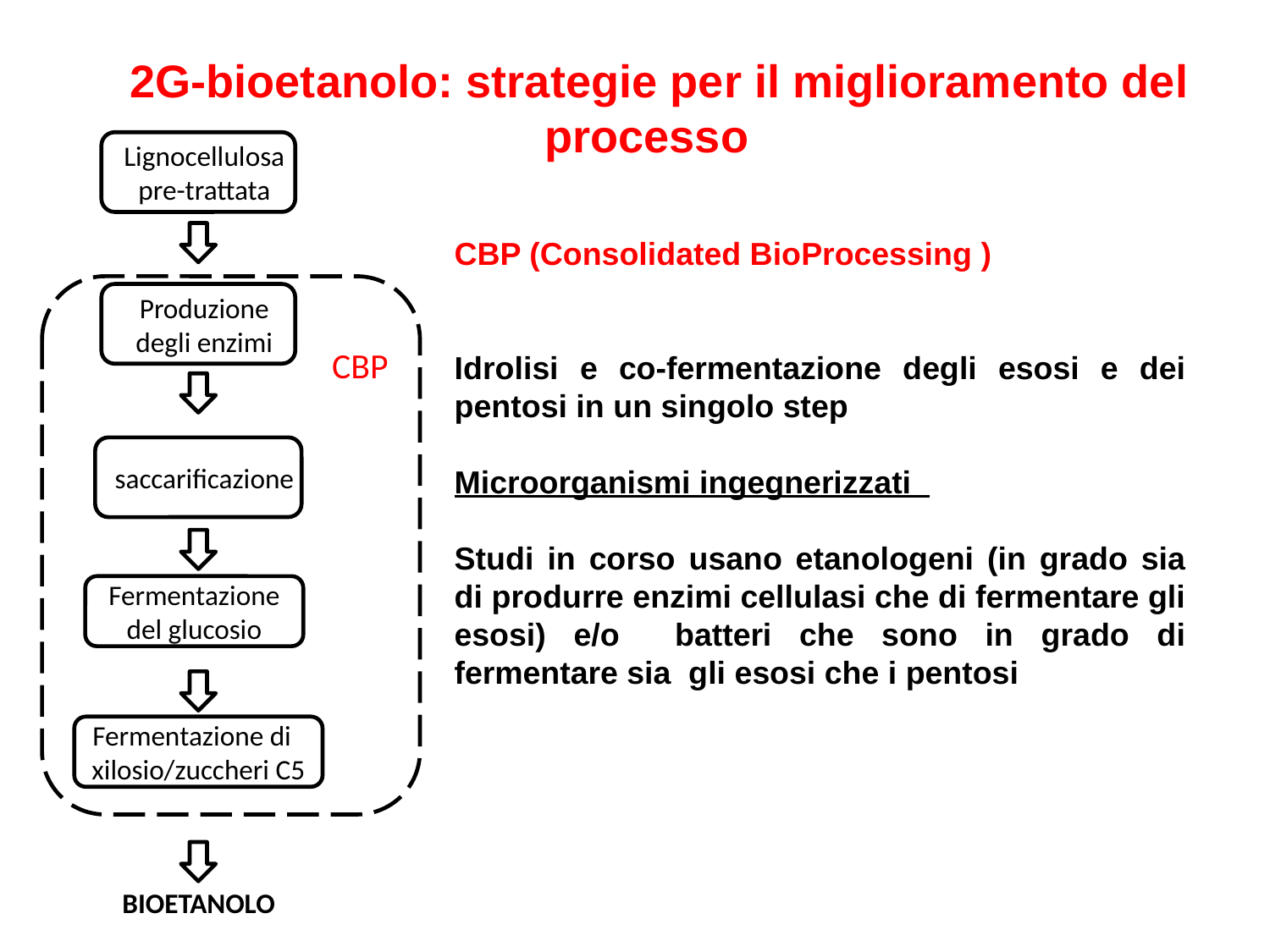

2G-bioetanolo: strategie per il miglioramento del processo

Lignocellulosa
pre-trattata

CBP (Consolidated BioProcessing )

Idrolisi e co-fermentazione degli esosi e dei pentosi in un singolo step

Microorganismi ingegnerizzati

Studi in corso usano etanologeni (in grado sia di produrre enzimi cellulasi che di fermentare gli esosi) e/o  batteri che sono in grado di fermentare sia  gli esosi che i pentosi

Produzione degli enzimi
CBP

saccarificazione

Fermentazione del glucosio

Fermentazione di
xilosio/zuccheri C5

BIOETANOLO